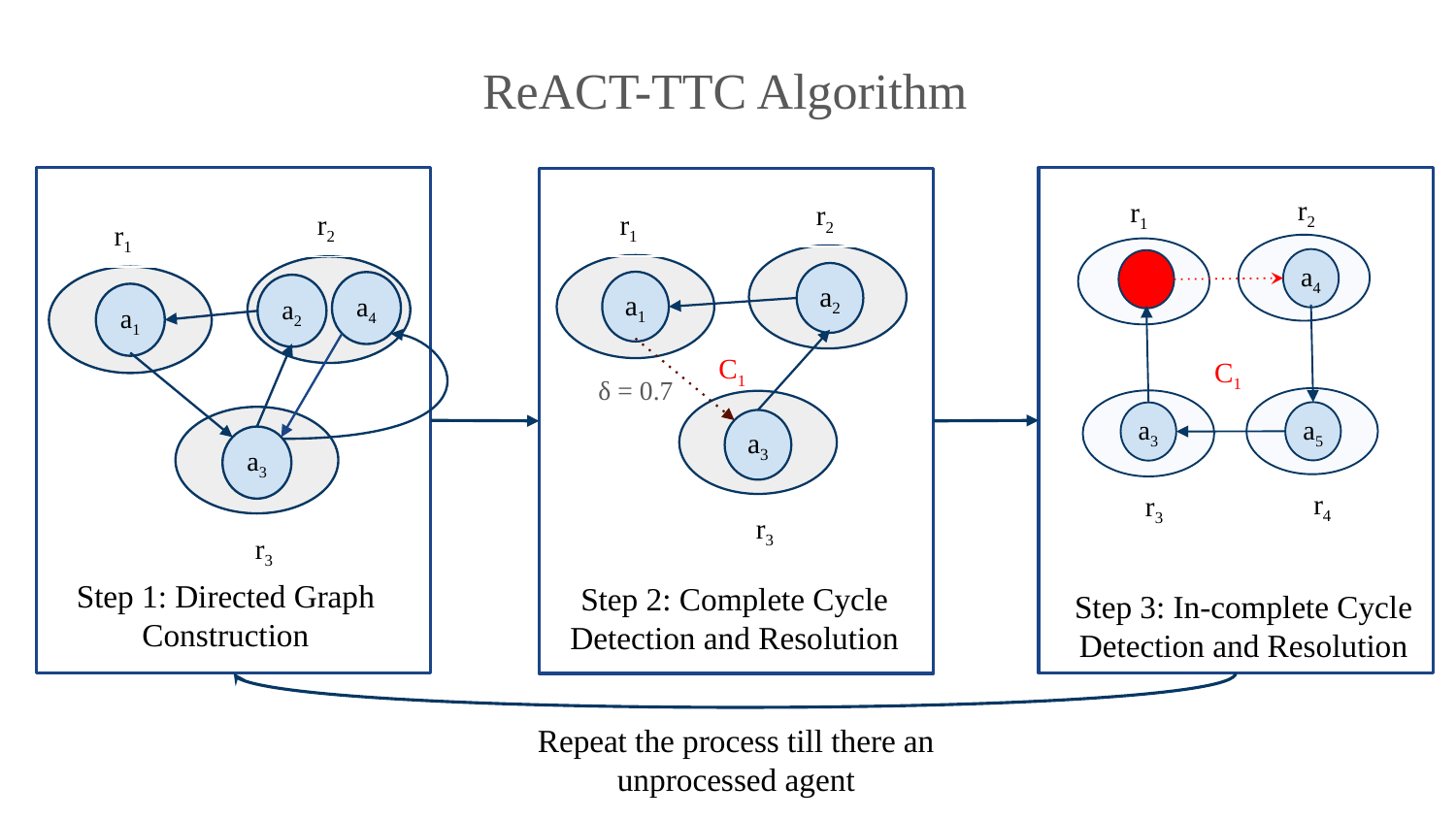

ReACT-TTC Algorithm

r2
r1
r2
r2
r1
r1

a4

a2

a1
a4
a2
a1
C1
C1
δ = 0.7

a5
a3

a3
a3
r4
r3
r3
r3
Step 1: Directed Graph Construction
Step 2: Complete Cycle Detection and Resolution
Step 3: In-complete Cycle Detection and Resolution
Repeat the process till there an unprocessed agent